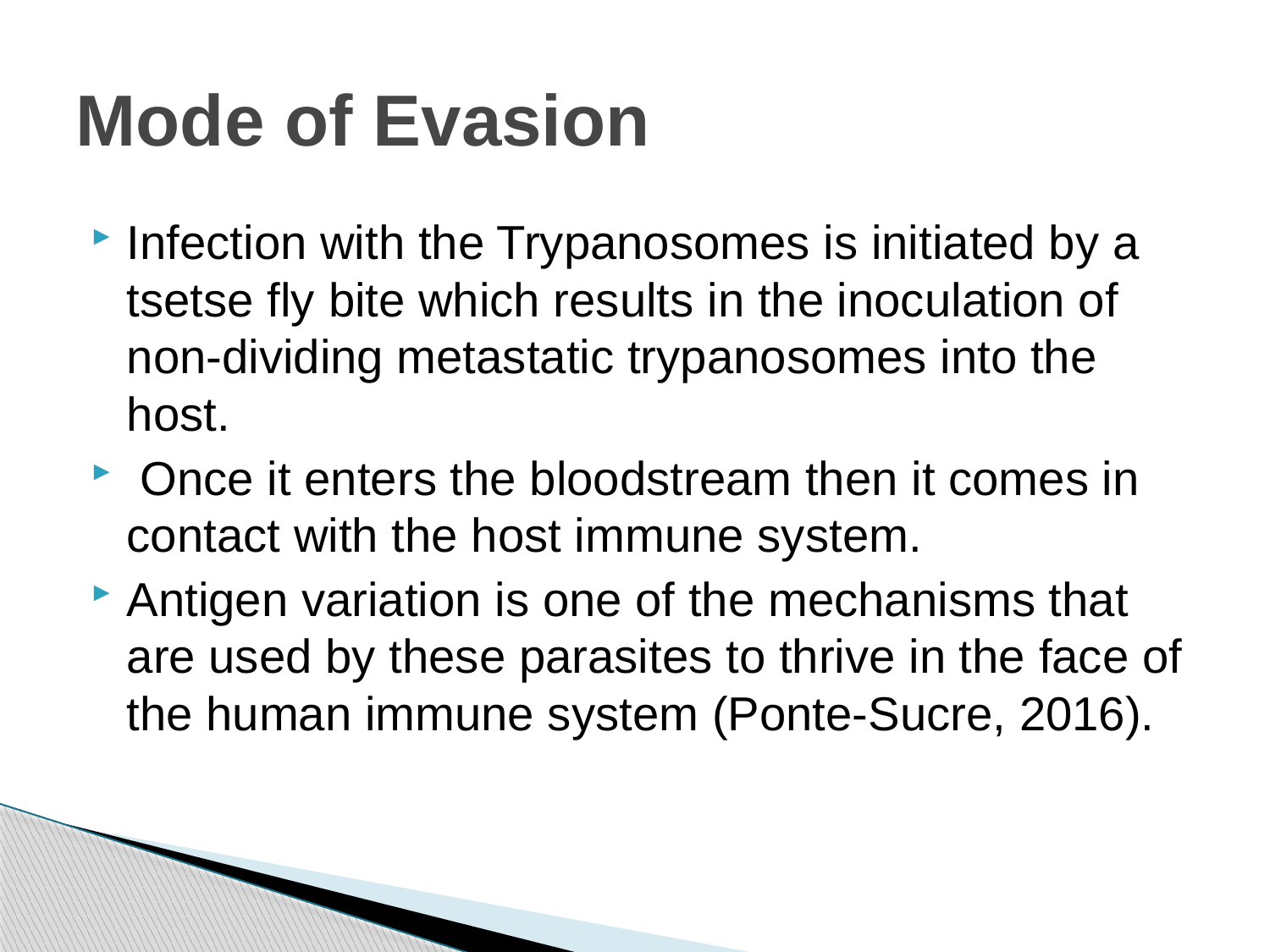

# Mode of Evasion
Infection with the Trypanosomes is initiated by a tsetse fly bite which results in the inoculation of non-dividing metastatic trypanosomes into the host.
 Once it enters the bloodstream then it comes in contact with the host immune system.
Antigen variation is one of the mechanisms that are used by these parasites to thrive in the face of the human immune system (Ponte-Sucre, 2016).